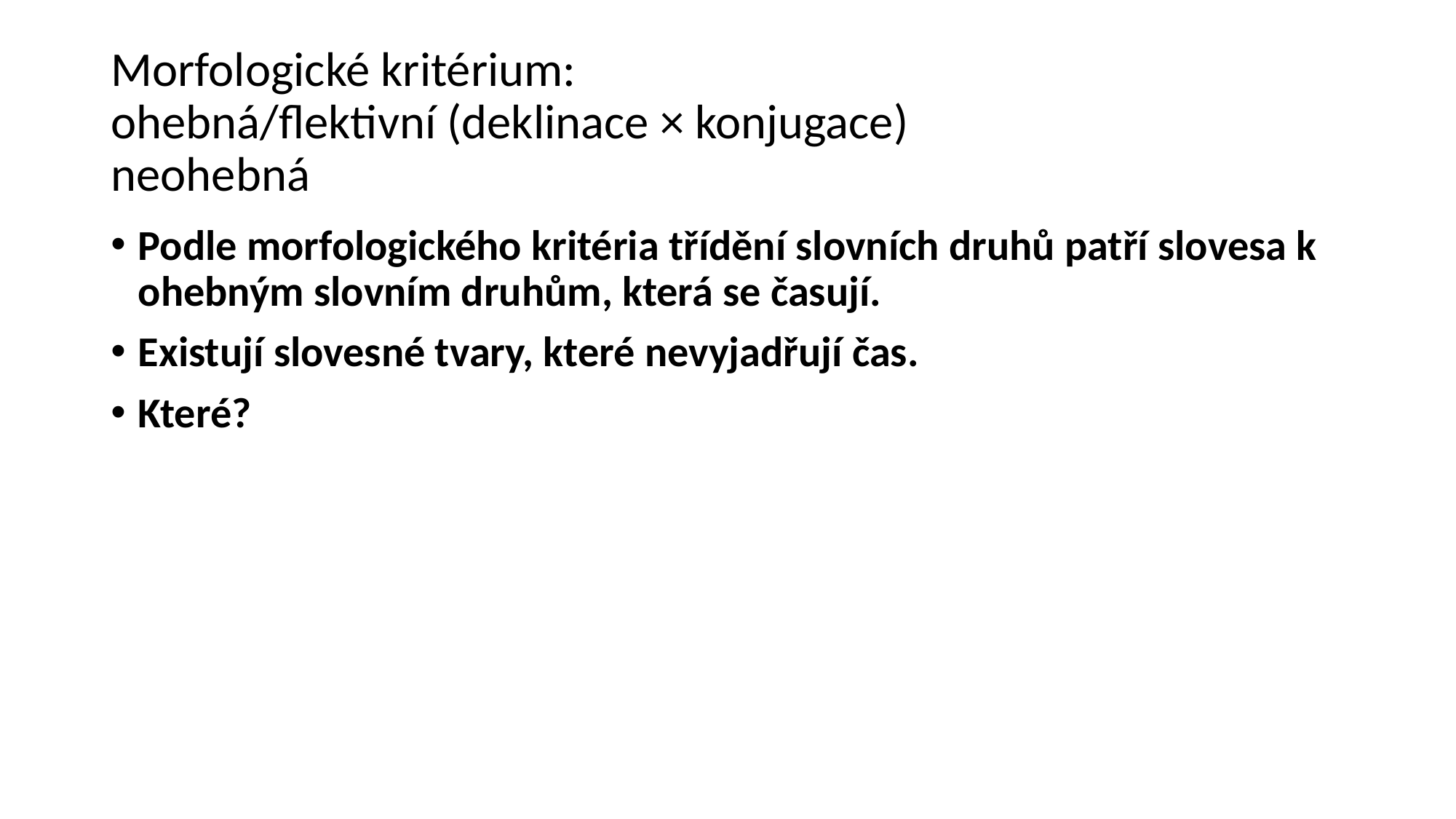

# Morfologické kritérium: ohebná/flektivní (deklinace × konjugace) neohebná
Podle morfologického kritéria třídění slovních druhů patří slovesa k ohebným slovním druhům, která se časují.
Existují slovesné tvary, které nevyjadřují čas.
Které?